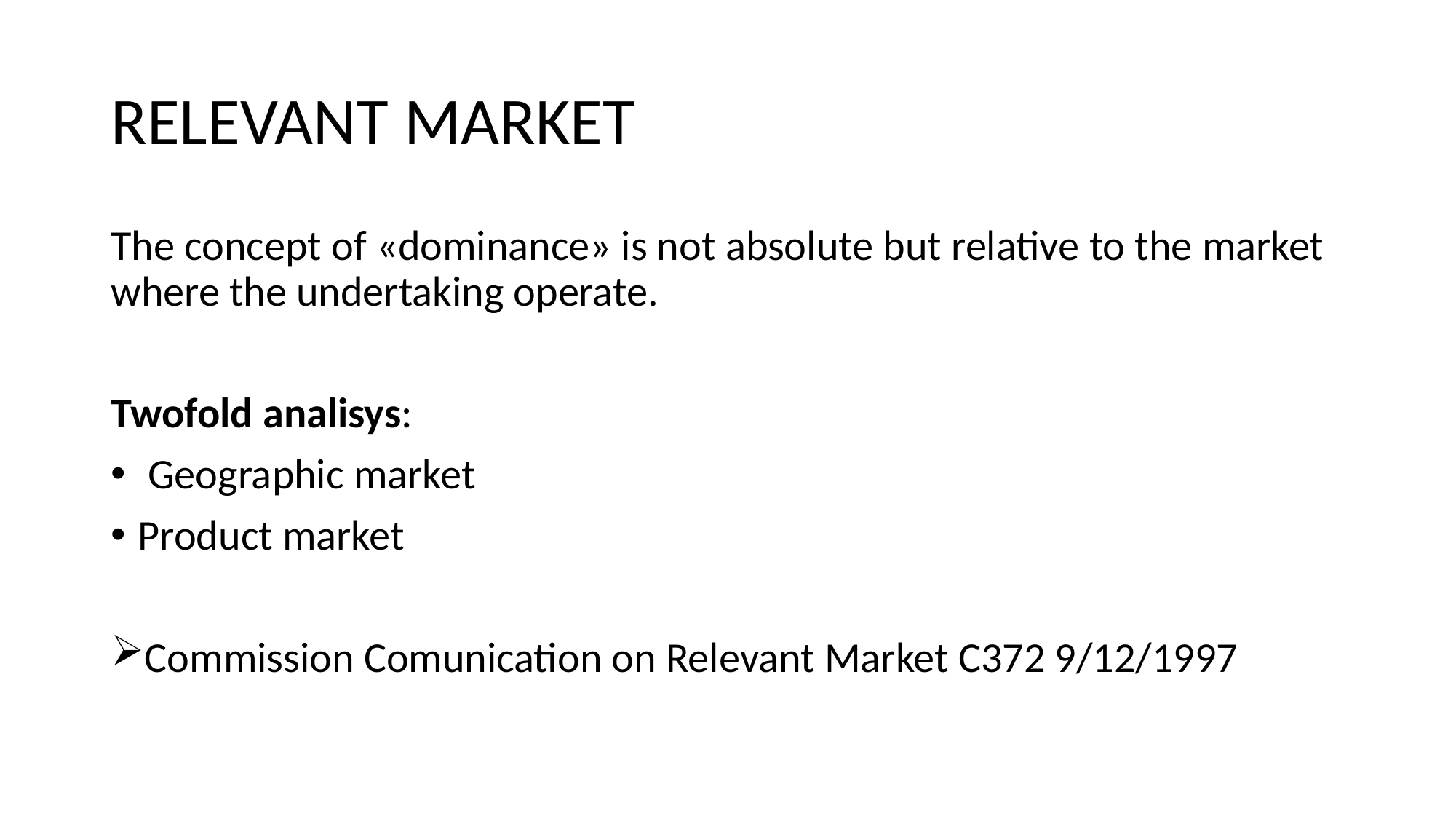

# RELEVANT MARKET
The concept of «dominance» is not absolute but relative to the market where the undertaking operate.

Twofold analisys:
 Geographic market
Product market

Commission Comunication on Relevant Market C372 9/12/1997